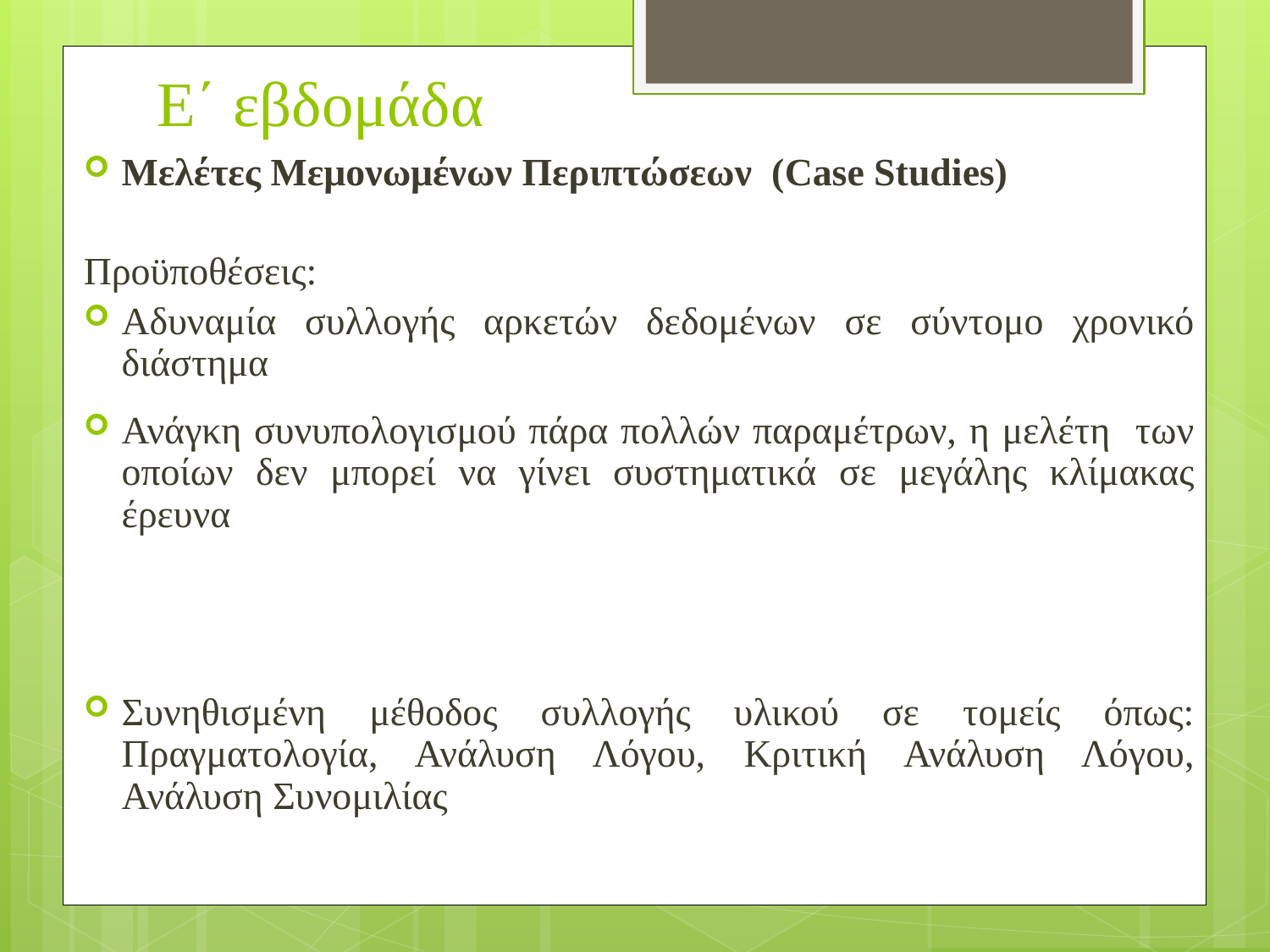

E΄ εβδομάδα
Μελέτες Μεμονωμένων Περιπτώσεων  (Case Studies)

Προϋποθέσεις:
Αδυναμία συλλογής αρκετών δεδομένων σε σύντομο χρονικό διάστημα

Ανάγκη συνυπολογισμού πάρα πολλών παραμέτρων, η μελέτη  των οποίων δεν μπορεί να γίνει συστηματικά σε μεγάλης κλίμακας έρευνα

Συνηθισμένη μέθοδος συλλογής υλικού σε τομείς όπως: Πραγματολογία, Ανάλυση Λόγου, Κριτική Ανάλυση Λόγου, Ανάλυση Συνομιλίας